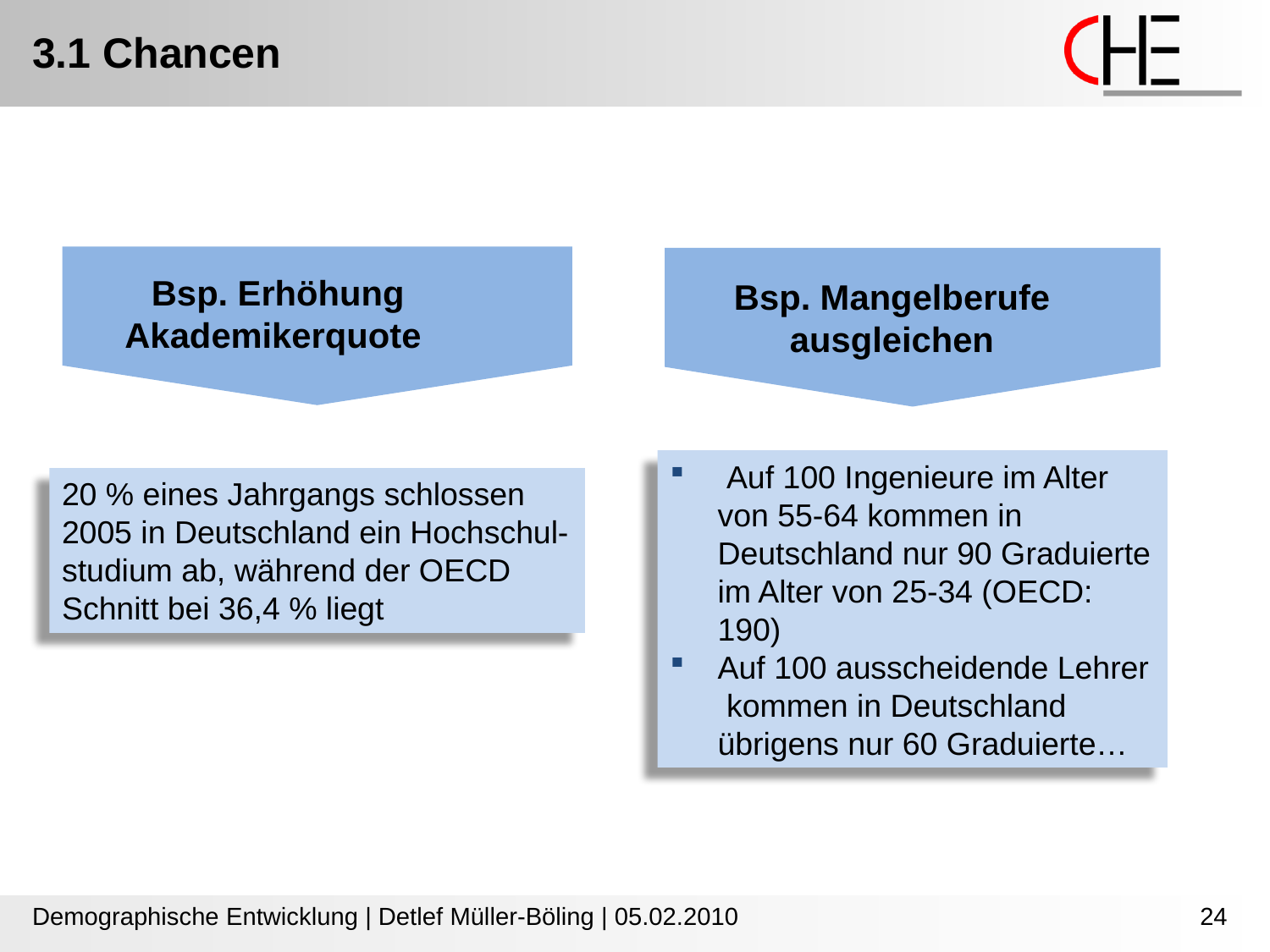

3.1 Chancen

Bsp. Erhöhung
Akademikerquote

Bsp. Mangelberufe
ausgleichen
 Auf 100 Ingenieure im Alter von 55-64 kommen in Deutschland nur 90 Graduierte im Alter von 25-34 (OECD: 190)
Auf 100 ausscheidende Lehrer  kommen in Deutschland übrigens nur 60 Graduierte…
20 % eines Jahrgangs schlossen
2005 in Deutschland ein Hochschul-
studium ab, während der OECD Schnitt bei 36,4 % liegt
Demographische Entwicklung | Detlef Müller-Böling | 05.02.2010
24